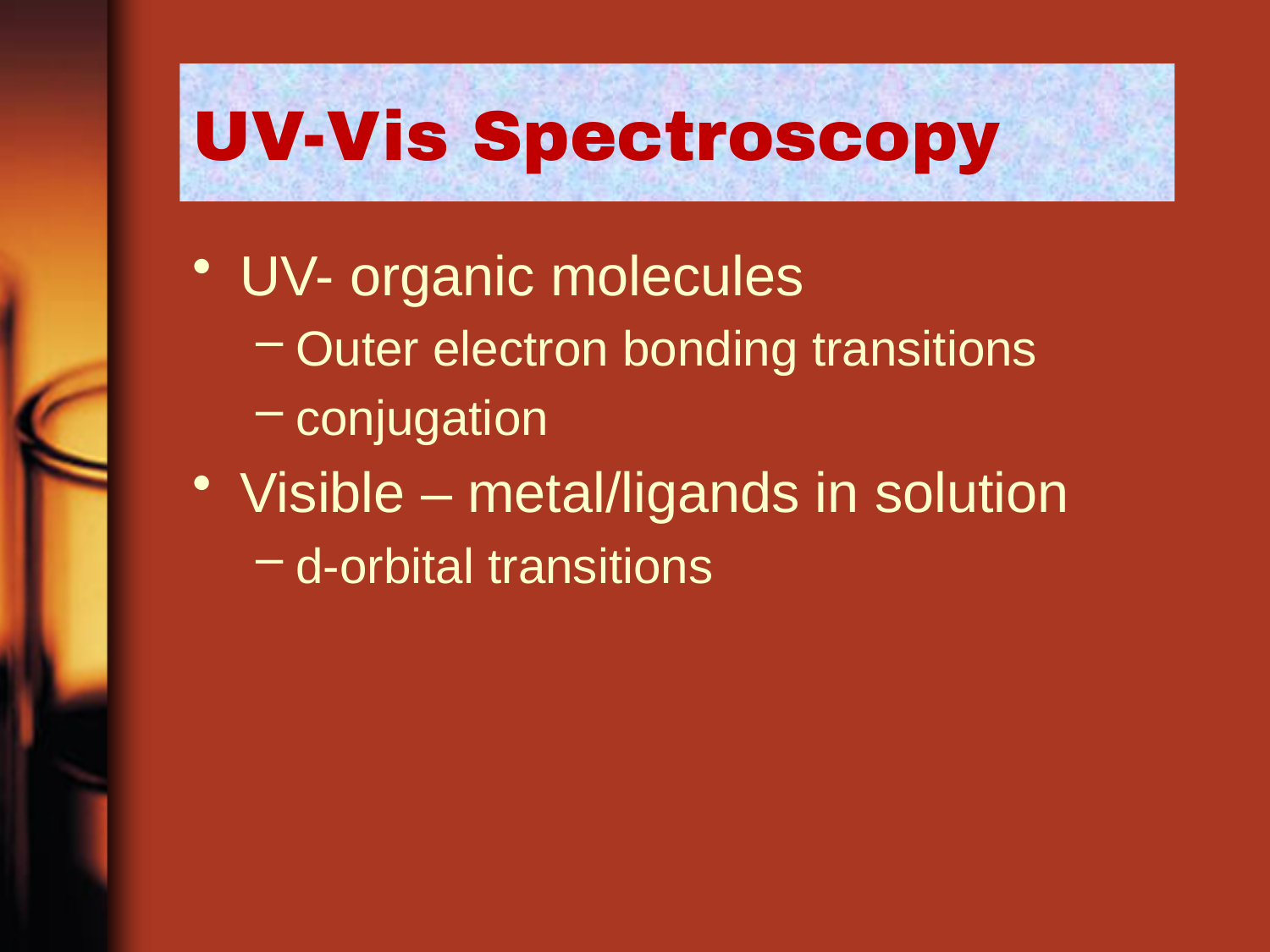

# UV-Vis Spectroscopy
UV- organic molecules
Outer electron bonding transitions
conjugation
Visible – metal/ligands in solution
d-orbital transitions